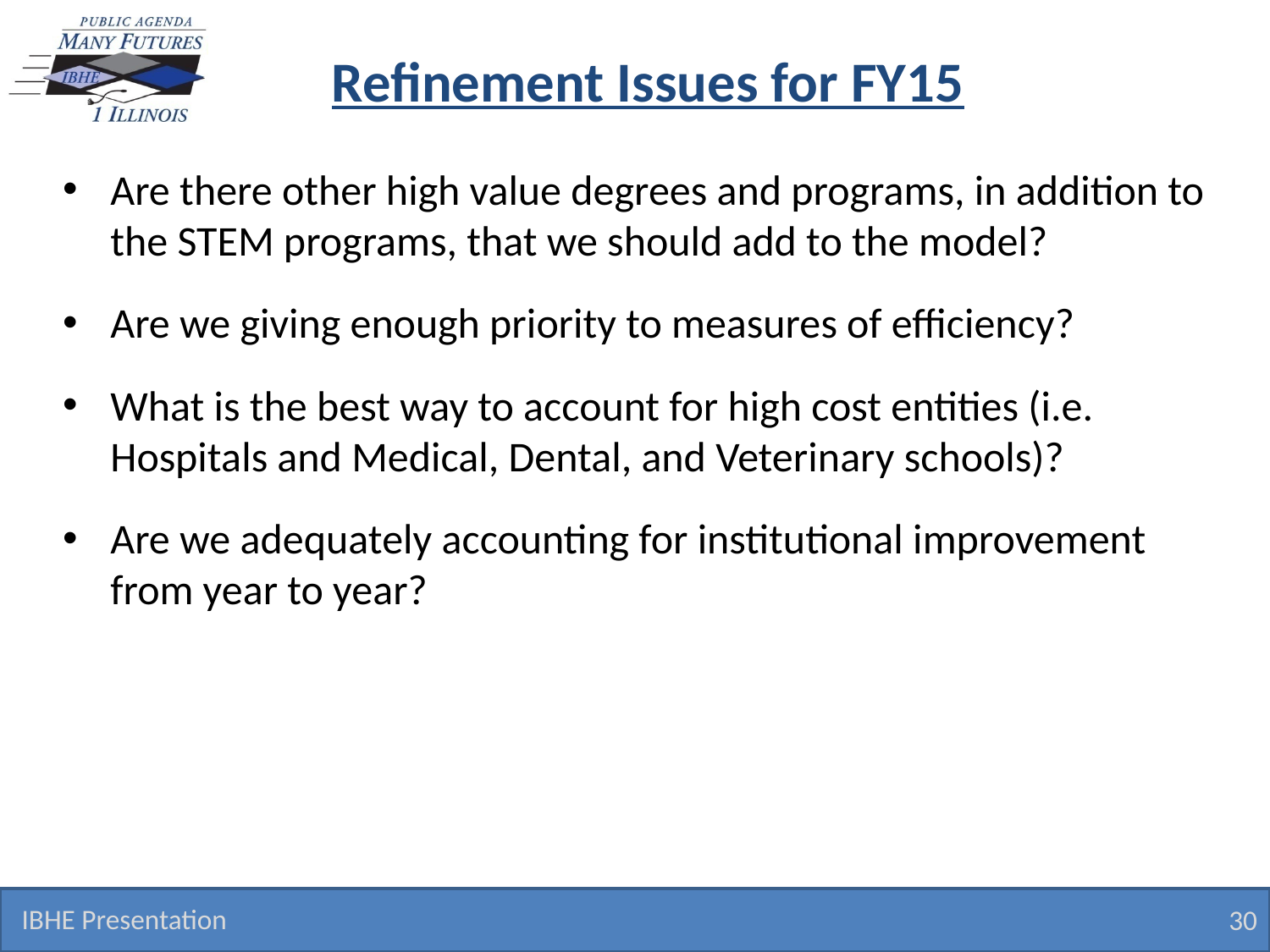

# Refinement Issues for FY15
Are there other high value degrees and programs, in addition to the STEM programs, that we should add to the model?
Are we giving enough priority to measures of efficiency?
What is the best way to account for high cost entities (i.e. Hospitals and Medical, Dental, and Veterinary schools)?
Are we adequately accounting for institutional improvement from year to year?
IBHE Presentation
30